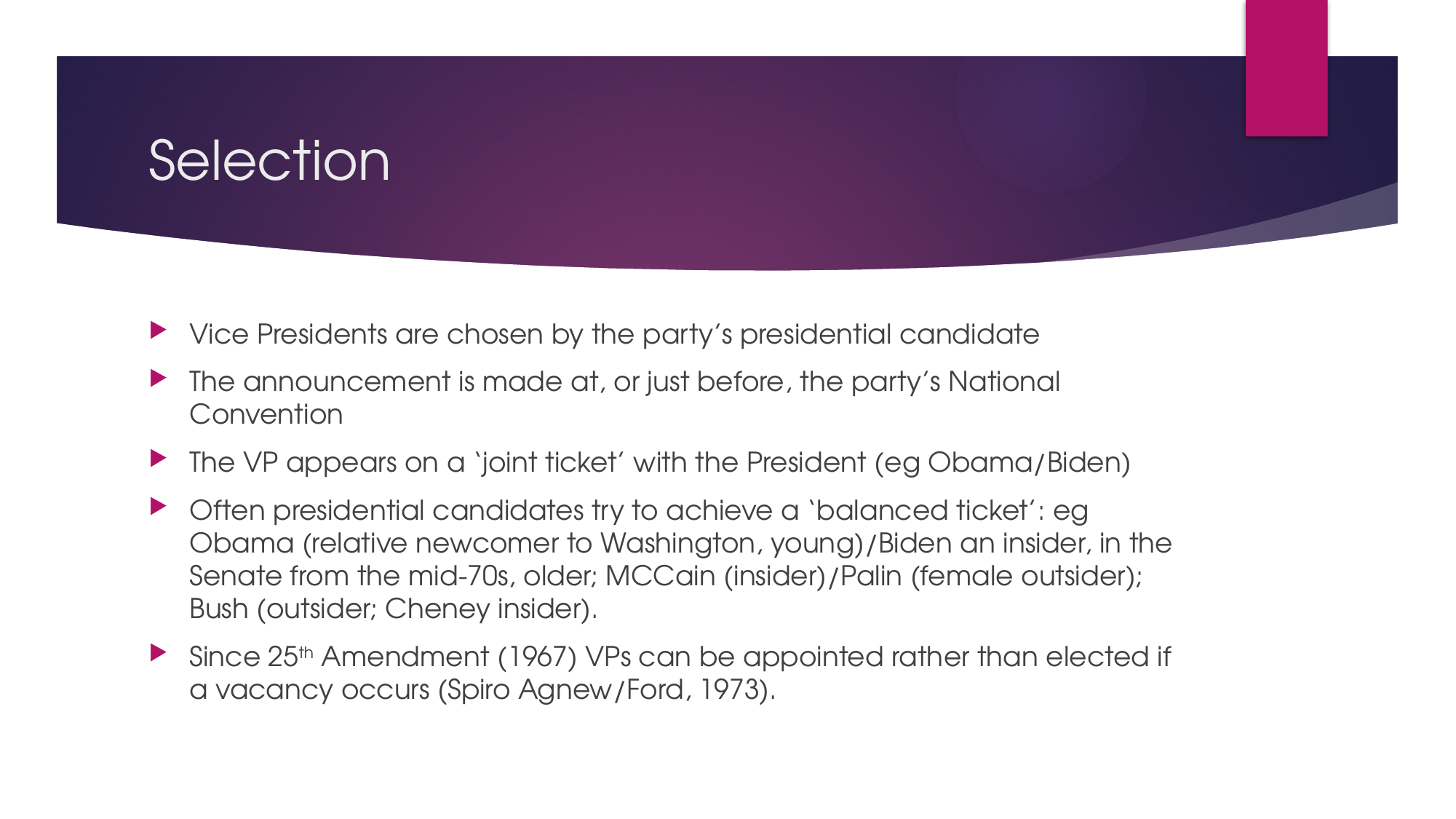

# Selection
Vice Presidents are chosen by the party’s presidential candidate
The announcement is made at, or just before, the party’s National Convention
The VP appears on a ‘joint ticket’ with the President (eg Obama/Biden)
Often presidential candidates try to achieve a ‘balanced ticket’: eg Obama (relative newcomer to Washington, young)/Biden an insider, in the Senate from the mid-70s, older; MCCain (insider)/Palin (female outsider); Bush (outsider; Cheney insider).
Since 25th Amendment (1967) VPs can be appointed rather than elected if a vacancy occurs (Spiro Agnew/Ford, 1973).